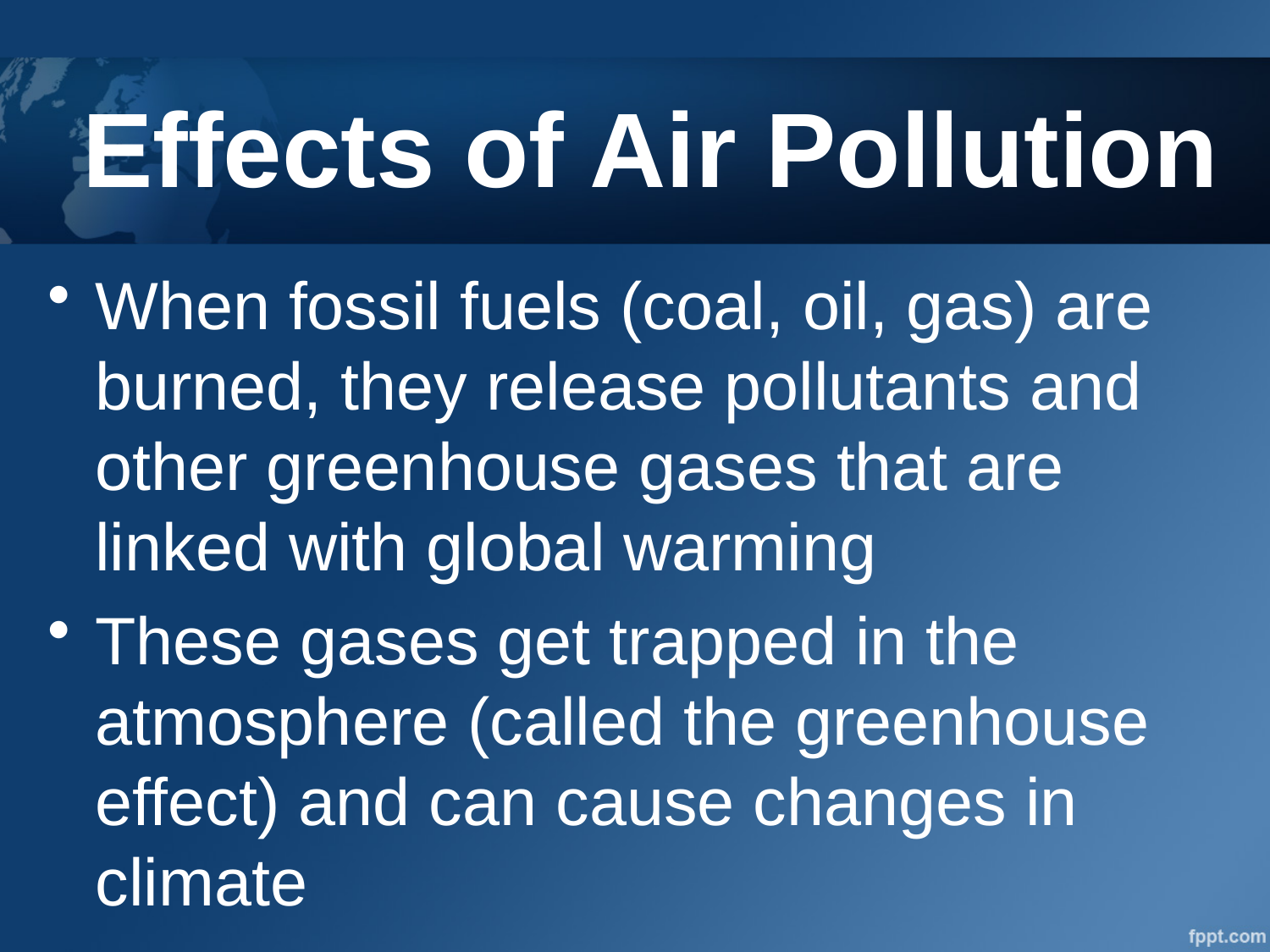

# Effects of Air Pollution
When fossil fuels (coal, oil, gas) are burned, they release pollutants and other greenhouse gases that are linked with global warming
These gases get trapped in the atmosphere (called the greenhouse effect) and can cause changes in climate